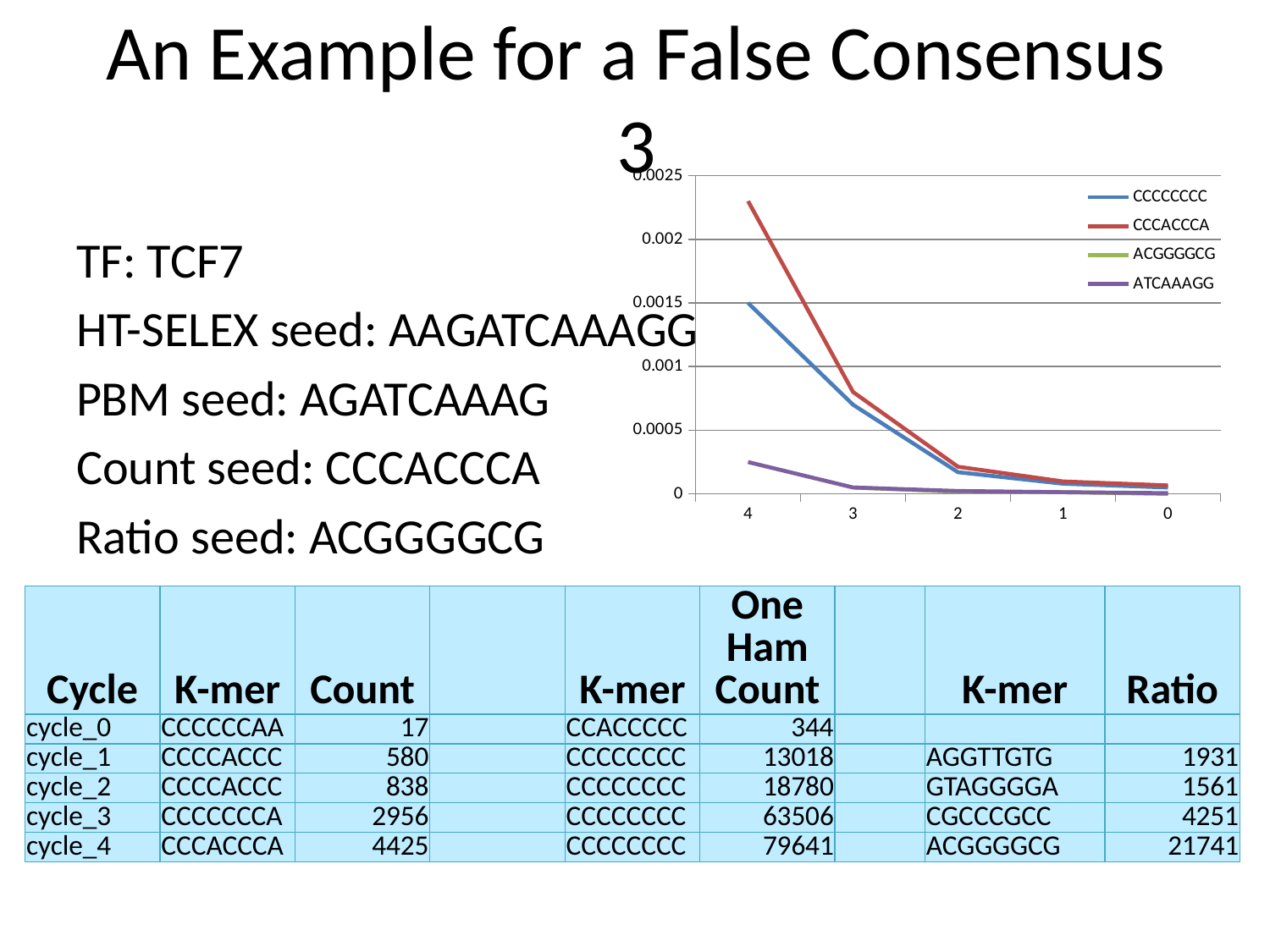

# An Example for a False Consensus 3

[unsupported chart]

TF: TCF7
HT-SELEX seed: AAGATCAAAGG
PBM seed: AGATCAAAG
Count seed: CCCACCCA
Ratio seed: ACGGGGCG
| Cycle | K-mer | Count |  | K-mer | One Ham Count |  | K-mer | Ratio |
| --- | --- | --- | --- | --- | --- | --- | --- | --- |
| cycle\_0 | CCCCCCAA | 17 |  | CCACCCCC | 344 |  |  |  |
| cycle\_1 | CCCCACCC | 580 |  | CCCCCCCC | 13018 |  | AGGTTGTG | 1931 |
| cycle\_2 | CCCCACCC | 838 |  | CCCCCCCC | 18780 |  | GTAGGGGA | 1561 |
| cycle\_3 | CCCCCCCA | 2956 |  | CCCCCCCC | 63506 |  | CGCCCGCC | 4251 |
| cycle\_4 | CCCACCCA | 4425 |  | CCCCCCCC | 79641 |  | ACGGGGCG | 21741 |